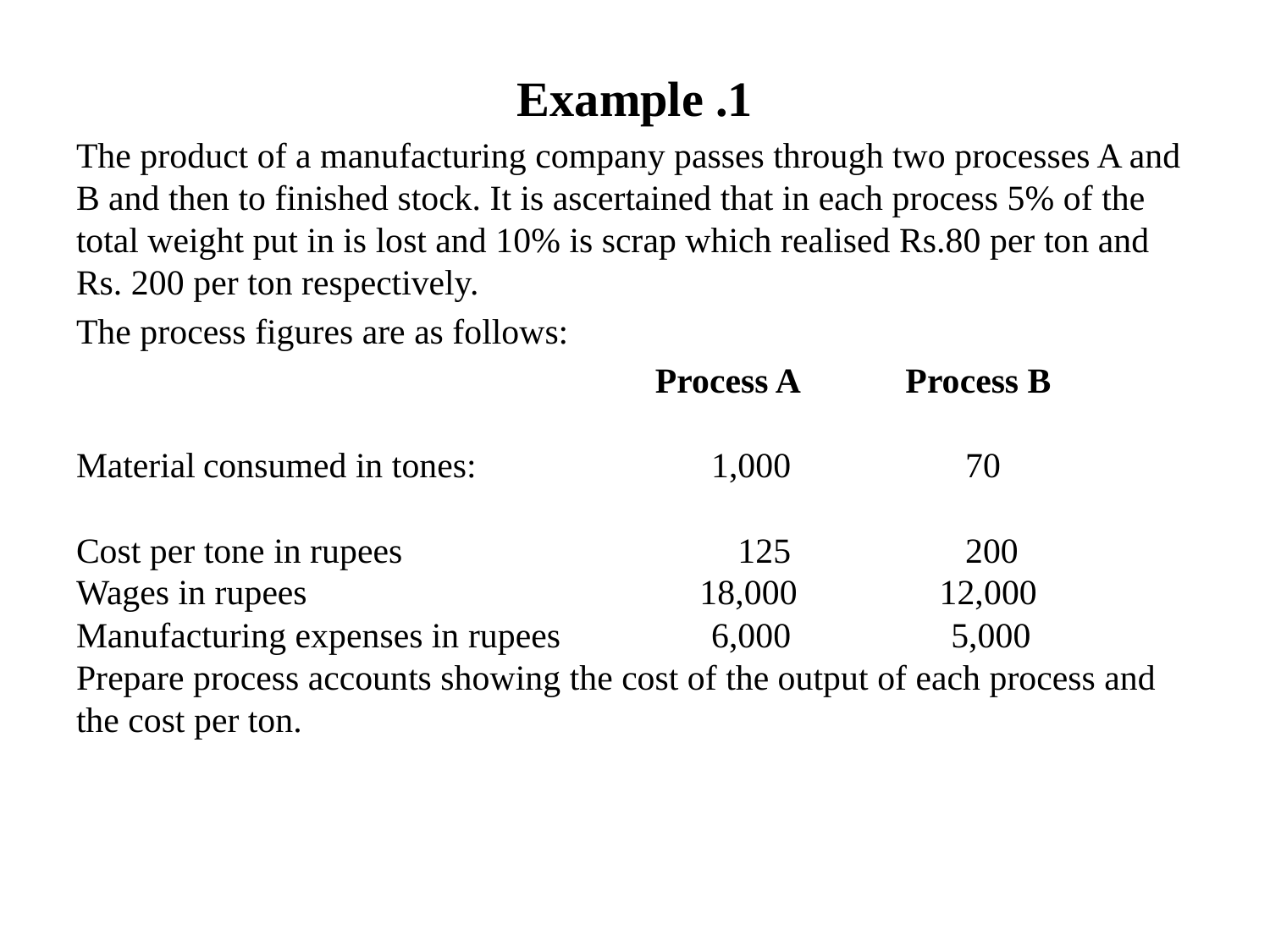

# Example .1
The product of a manufacturing company passes through two processes A and B and then to finished stock. It is ascertained that in each process 5% of the total weight put in is lost and 10% is scrap which realised Rs.80 per ton and Rs. 200 per ton respectively.
The process figures are as follows:
 			          	        Process A            Process B
Material	consumed in tones: 		1,000	    	70
Cost per tone in rupees			   125		200
Wages in rupees		             	             18,000                12,000
Manufacturing expenses in rupees		6,000                  5,000
Prepare process accounts showing the cost of the output of each process and the cost per ton.